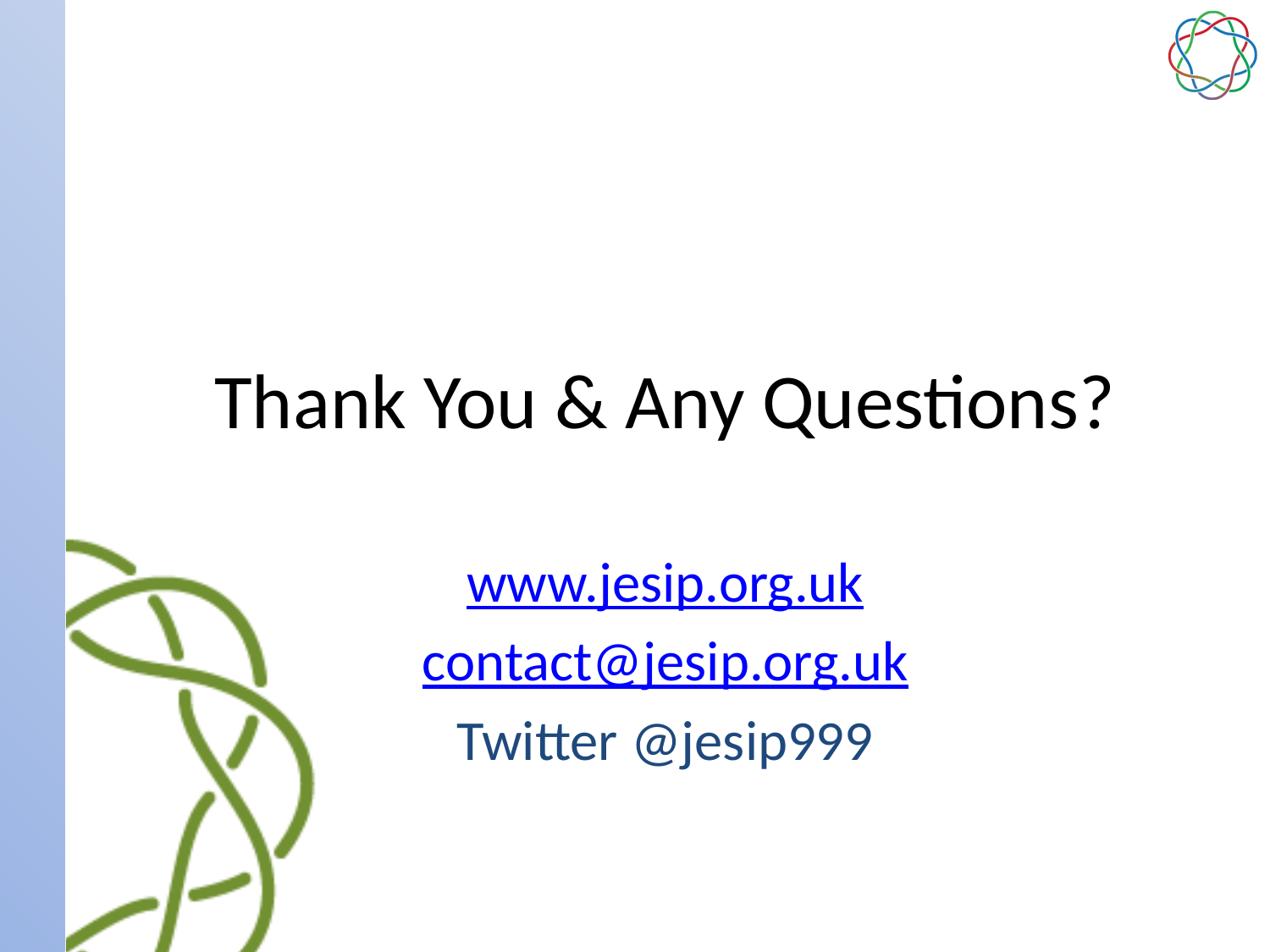

# Thank You & Any Questions?
www.jesip.org.uk
contact@jesip.org.uk
Twitter @jesip999